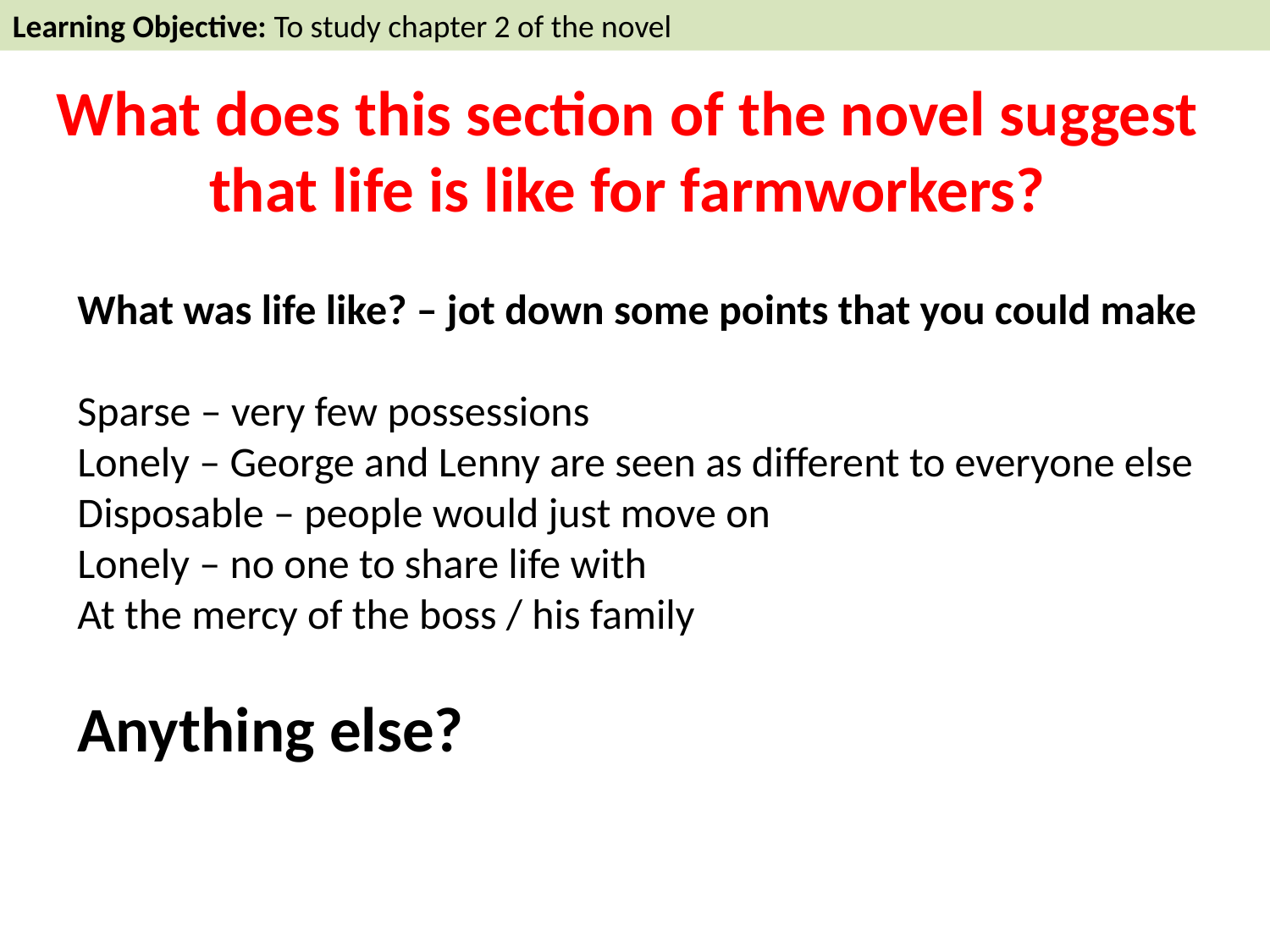

Learning Objective: To study chapter 2 of the novel
What does this section of the novel suggest  that life is like for farmworkers?
What was life like? – jot down some points that you could make

Sparse – very few possessions
Lonely – George and Lenny are seen as different to everyone else
Disposable – people would just move on
Lonely – no one to share life with
At the mercy of the boss / his family

Anything else?